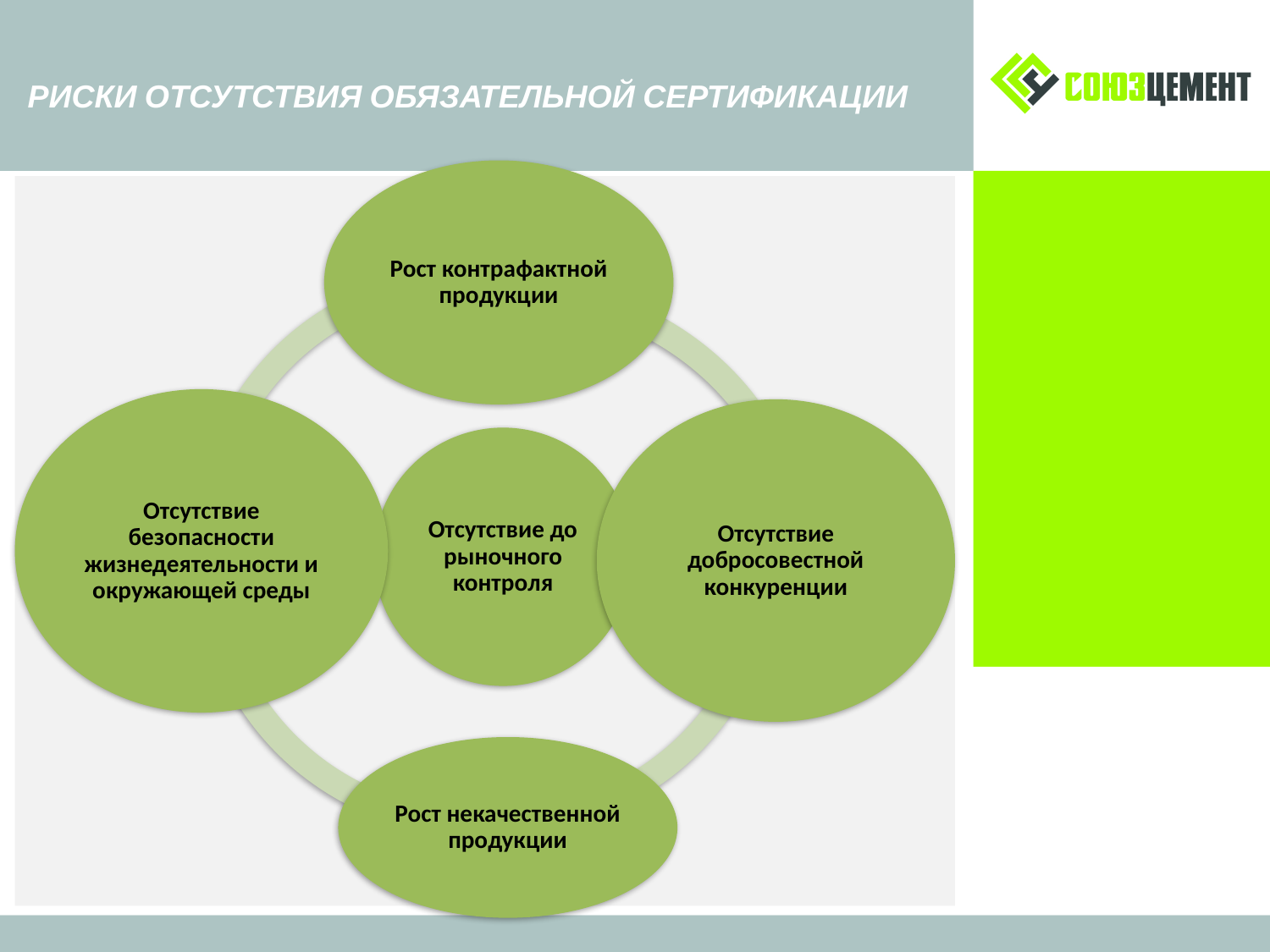

# РИСКИ ОТСУТСТВИЯ ОБЯЗАТЕЛЬНОЙ СЕРТИФИКАЦИИ
Отсутствие до рыночного контроля
Рост контрафактной продукции
Отсутствие
добросовестной конкуренции
Рост некачественной продукции
Отсутствие безопасности жизнедеятельности и окружающей среды